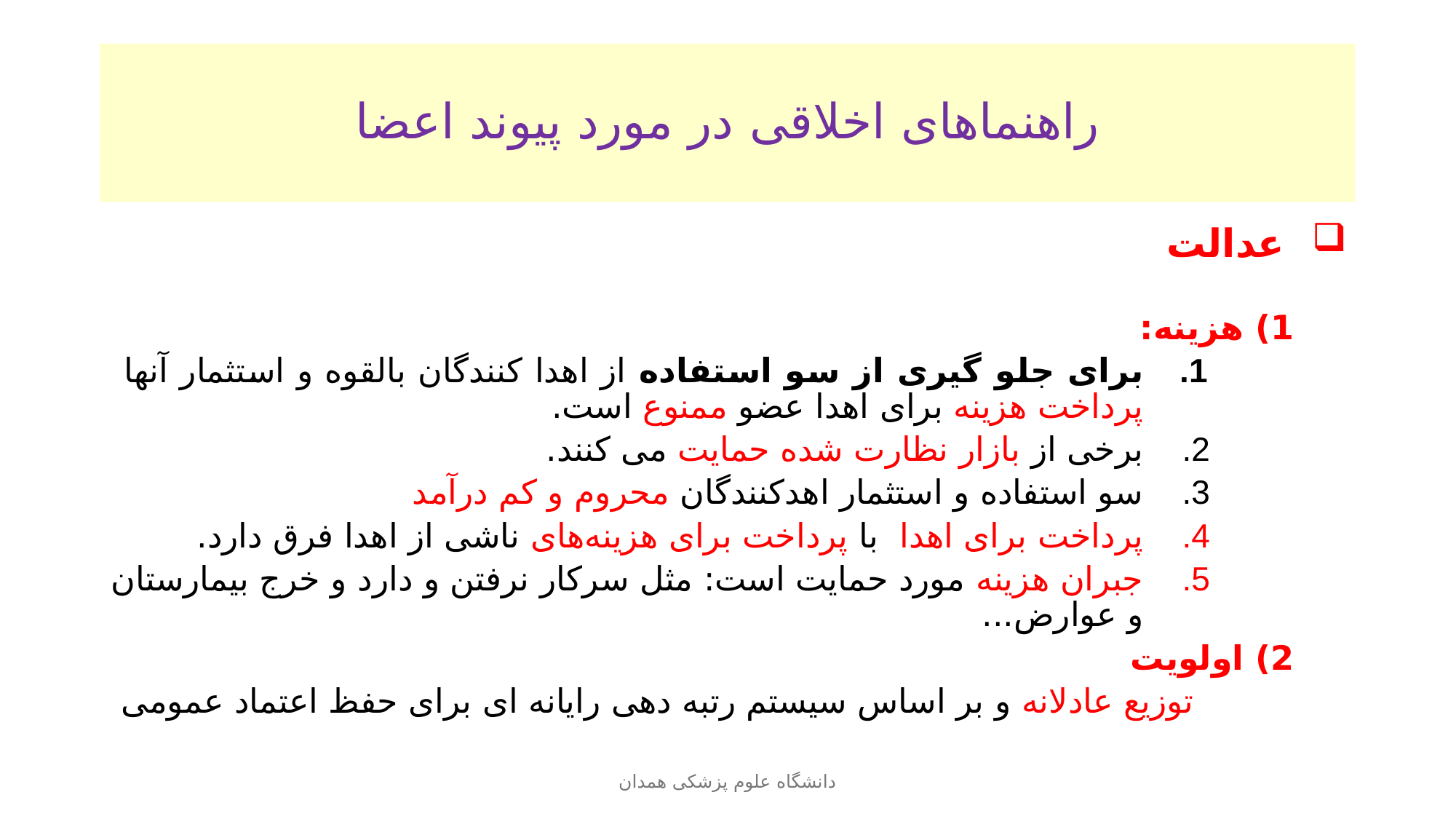

# راهنماهای اخلاقی در مورد پیوند اعضا
  عدالت

1) هزینه:
برای جلو گیری از سو استفاده از اهدا کنندگان بالقوه و استثمار آنها  پرداخت هزینه برای اهدا عضو ممنوع است.
برخی از بازار نظارت شده حمایت می کنند.
سو استفاده و استثمار اهدکنندگان محروم و کم درآمد
پرداخت برای اهدا  با پرداخت برای هزینه‌های ناشی از اهدا فرق دارد.
جبران هزینه مورد حمایت است: مثل سرکار نرفتن و دارد و خرج بیمارستان و عوارض...
2) اولویت
توزیع عادلانه و بر اساس سیستم رتبه دهی رایانه ای برای حفظ اعتماد عمومی
دانشگاه علوم پزشکی همدان